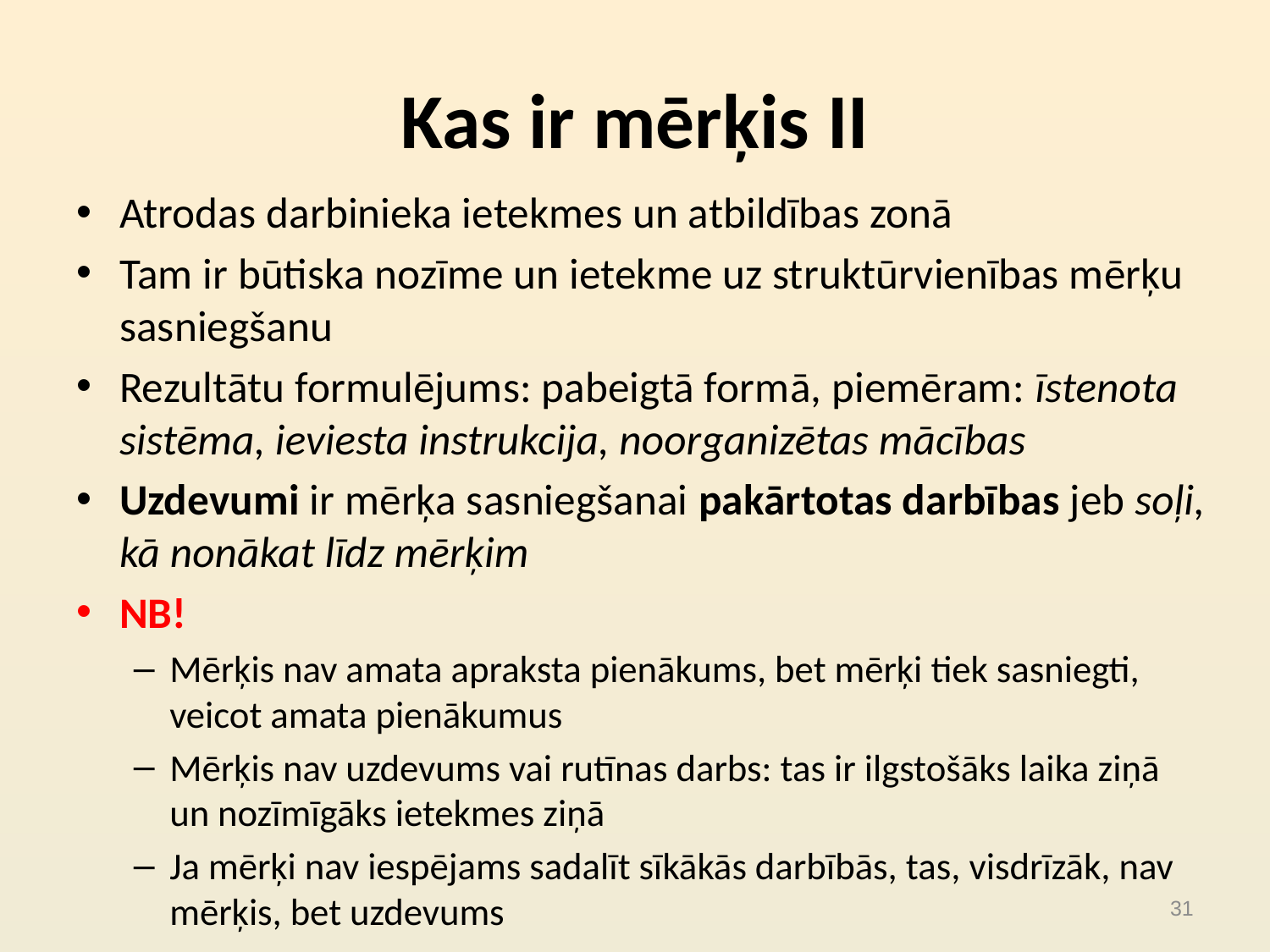

# Kas ir mērķis II
Atrodas darbinieka ietekmes un atbildības zonā
Tam ir būtiska nozīme un ietekme uz struktūrvienības mērķu sasniegšanu
Rezultātu formulējums: pabeigtā formā, piemēram: īstenota sistēma, ieviesta instrukcija, noorganizētas mācības
Uzdevumi ir mērķa sasniegšanai pakārtotas darbības jeb soļi, kā nonākat līdz mērķim
NB!
Mērķis nav amata apraksta pienākums, bet mērķi tiek sasniegti, veicot amata pienākumus
Mērķis nav uzdevums vai rutīnas darbs: tas ir ilgstošāks laika ziņā un nozīmīgāks ietekmes ziņā
Ja mērķi nav iespējams sadalīt sīkākās darbībās, tas, visdrīzāk, nav mērķis, bet uzdevums
31